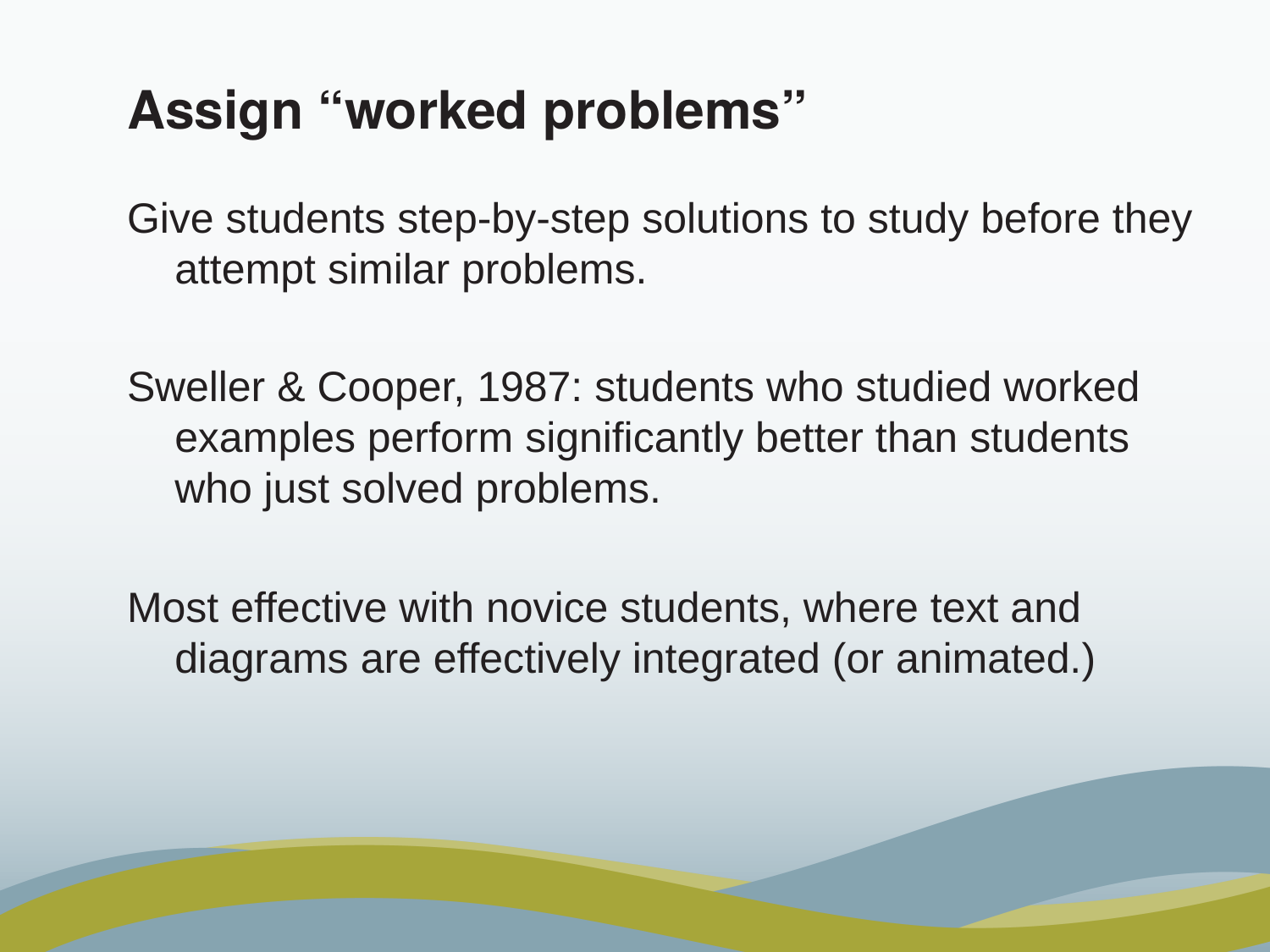

# Assign “worked problems”
Give students step-by-step solutions to study before they attempt similar problems.

Sweller & Cooper, 1987: students who studied worked examples perform significantly better than students who just solved problems.

Most effective with novice students, where text and diagrams are effectively integrated (or animated.)